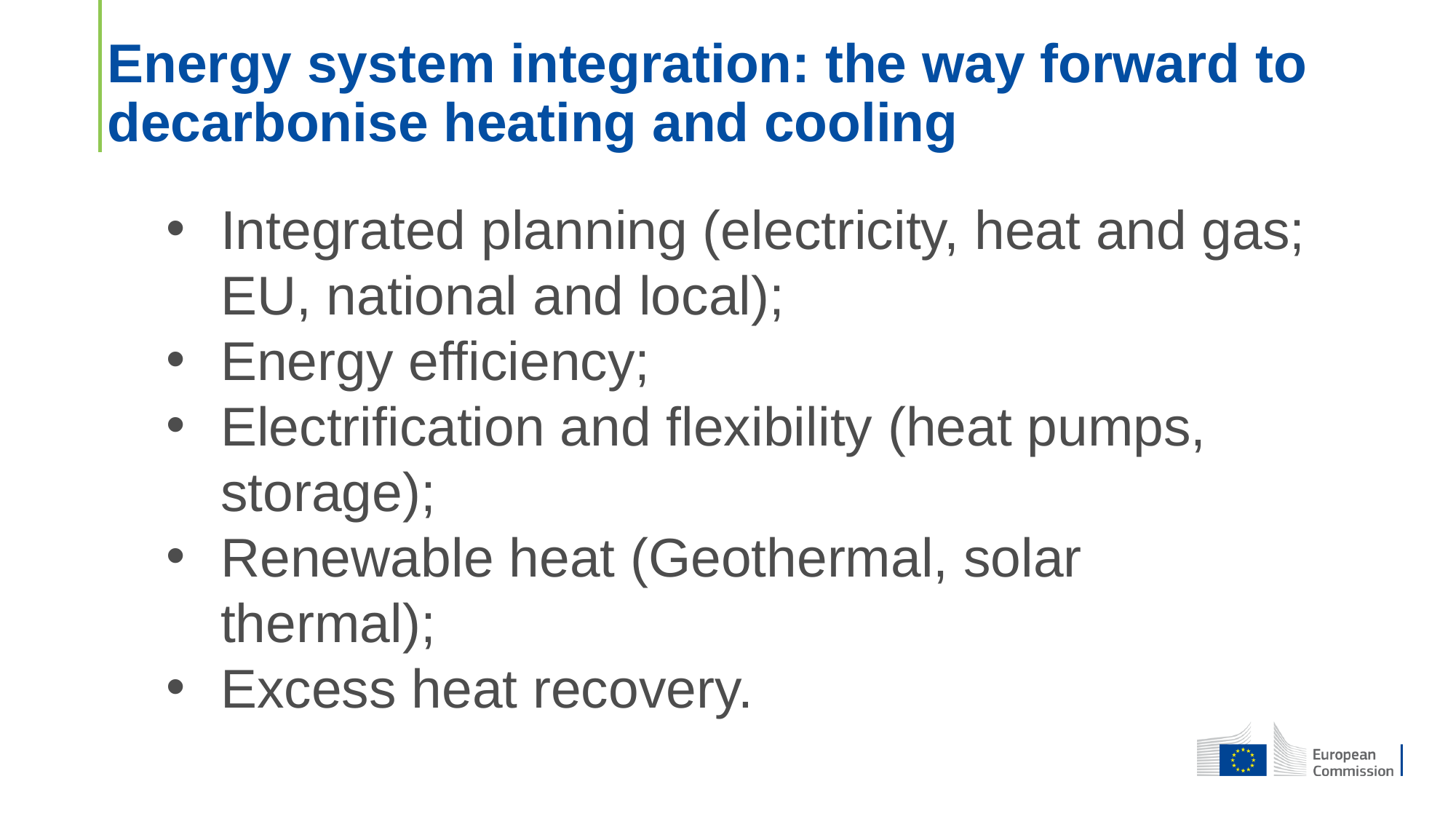

Energy system integration: the way forward to decarbonise heating and cooling

Integrated planning (electricity, heat and gas; EU, national and local);
Energy efficiency;
Electrification and flexibility (heat pumps, storage);
Renewable heat (Geothermal, solar thermal);
Excess heat recovery.